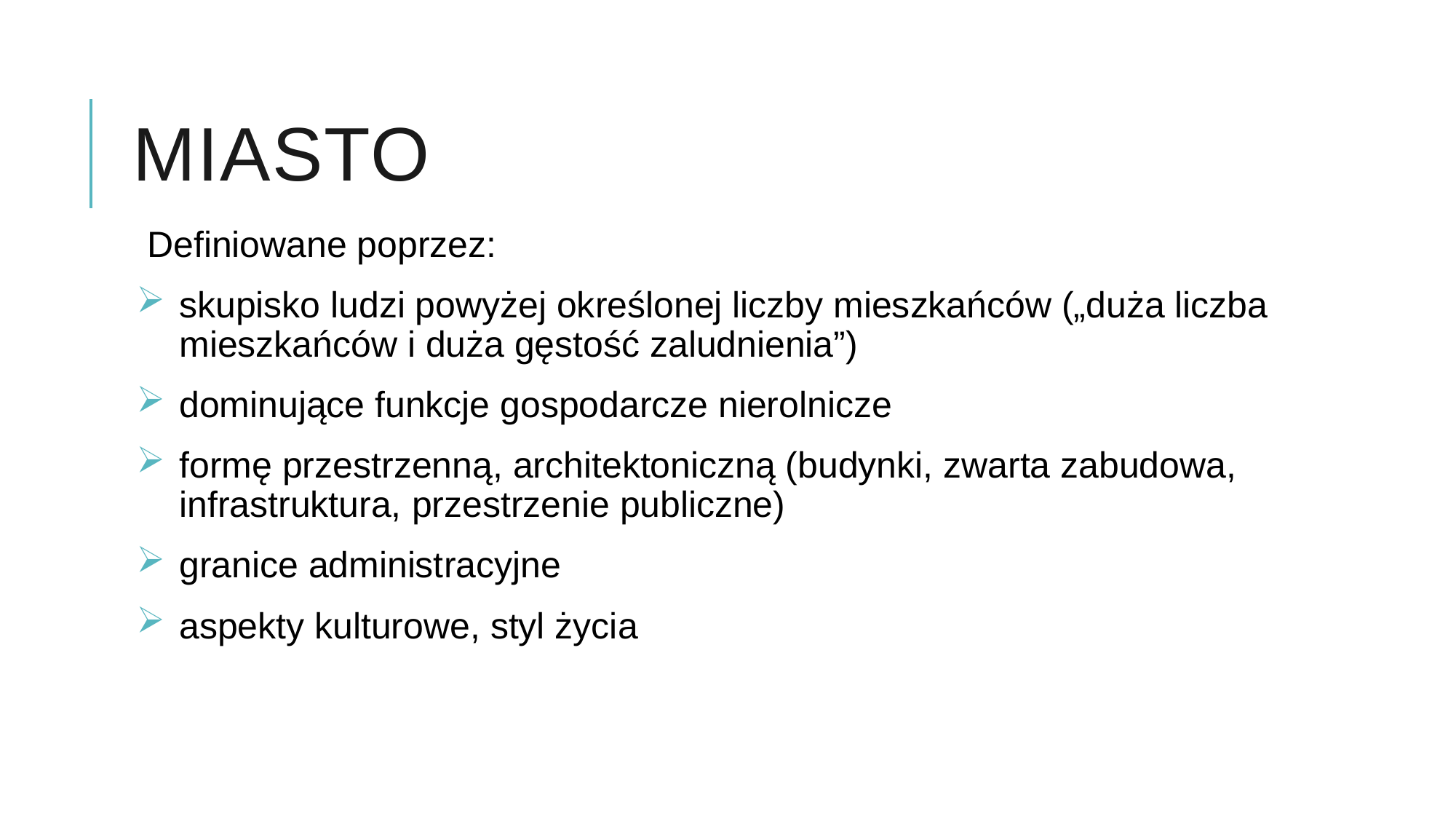

# Miasto
Definiowane poprzez:
skupisko ludzi powyżej określonej liczby mieszkańców („duża liczba mieszkańców i duża gęstość zaludnienia”)
dominujące funkcje gospodarcze nierolnicze
formę przestrzenną, architektoniczną (budynki, zwarta zabudowa, infrastruktura, przestrzenie publiczne)
granice administracyjne
aspekty kulturowe, styl życia